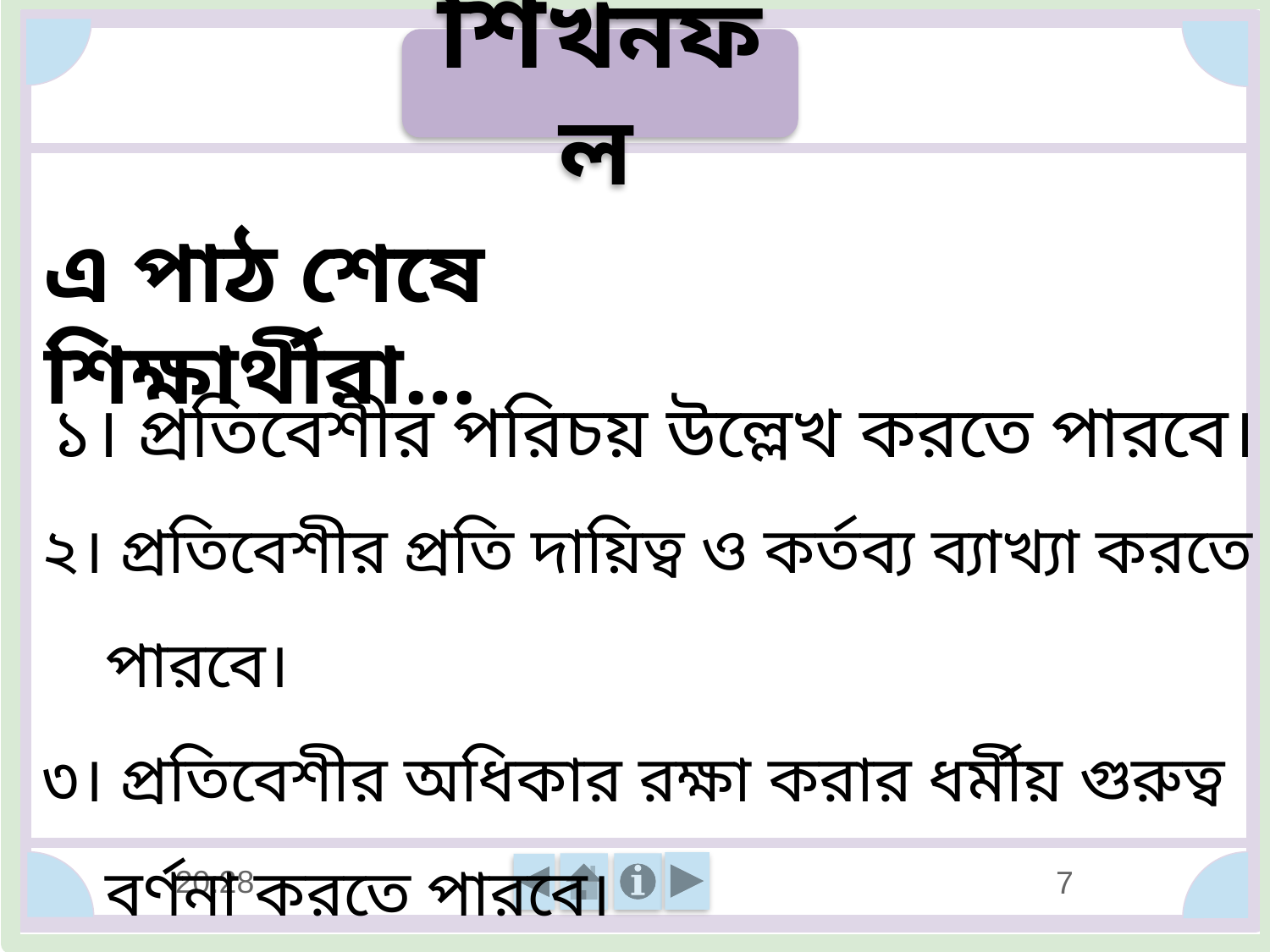

শিখনফল

এ পাঠ শেষে শিক্ষার্থীরা…
 ১। প্রতিবেশীর পরিচয় উল্লেখ করতে পারবে।
২। প্রতিবেশীর প্রতি দায়িত্ব ও কর্তব্য ব্যাখ্যা করতে পারবে।
৩। প্রতিবেশীর অধিকার রক্ষা করার ধর্মীয় গুরুত্ব বর্ণনা করতে পারবে।